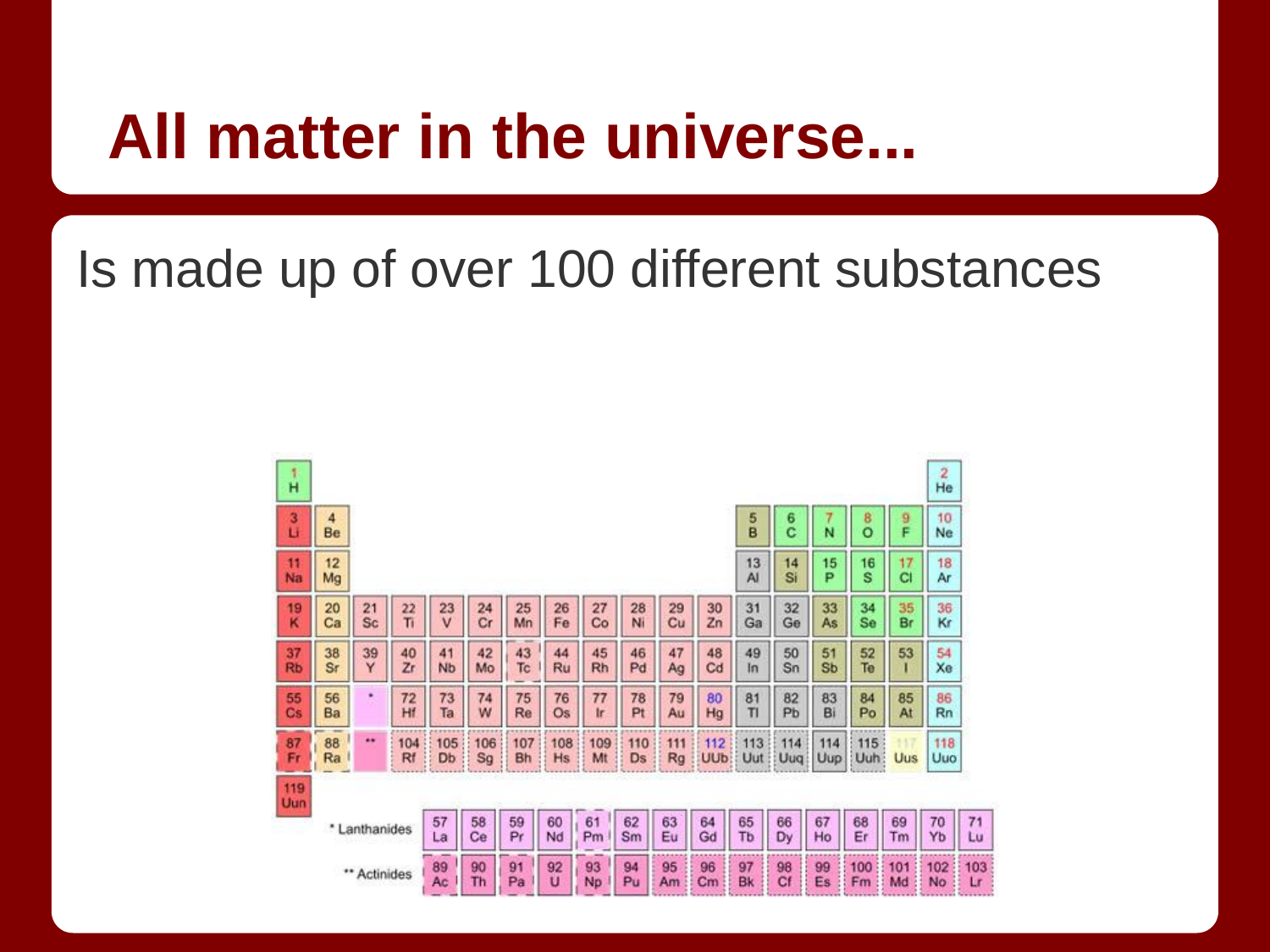

# All matter in the universe...
Is made up of over 100 different substances